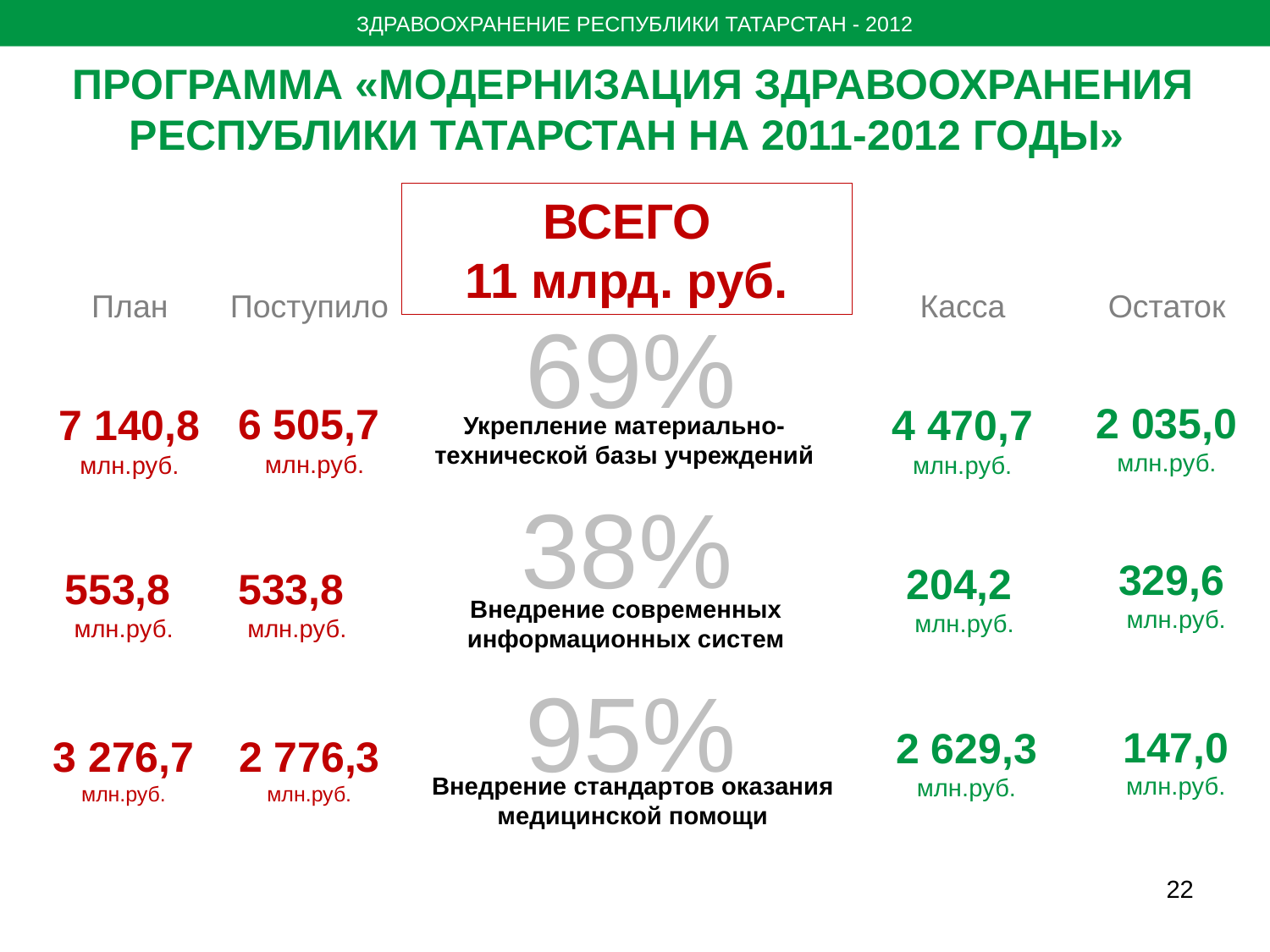

ЗДРАВООХРАНЕНИЕ РЕСПУБЛИКИ ТАТАРСТАН - 2012
ПРОГРАММА «МОДЕРНИЗАЦИЯ ЗДРАВООХРАНЕНИЯ РЕСПУБЛИКИ ТАТАРСТАН НА 2011-2012 ГОДЫ»
ВСЕГО
11 млрд. руб.
План
Поступило
Касса
Остаток
69%

2 035,0
млн.руб.
6 505,7
млн.руб.
7 140,8
млн.руб.
4 470,7
млн.руб.
Укрепление материально-технической базы учреждений
38%
329,6
млн.руб.

204,2
млн.руб.
553,8
млн.руб.
533,8
млн.руб.
Внедрение современных информационных систем
95%

147,0
млн.руб.
2 629,3
млн.руб.
2 776,3
млн.руб.
3 276,7
млн.руб.
Внедрение стандартов оказания медицинской помощи
22